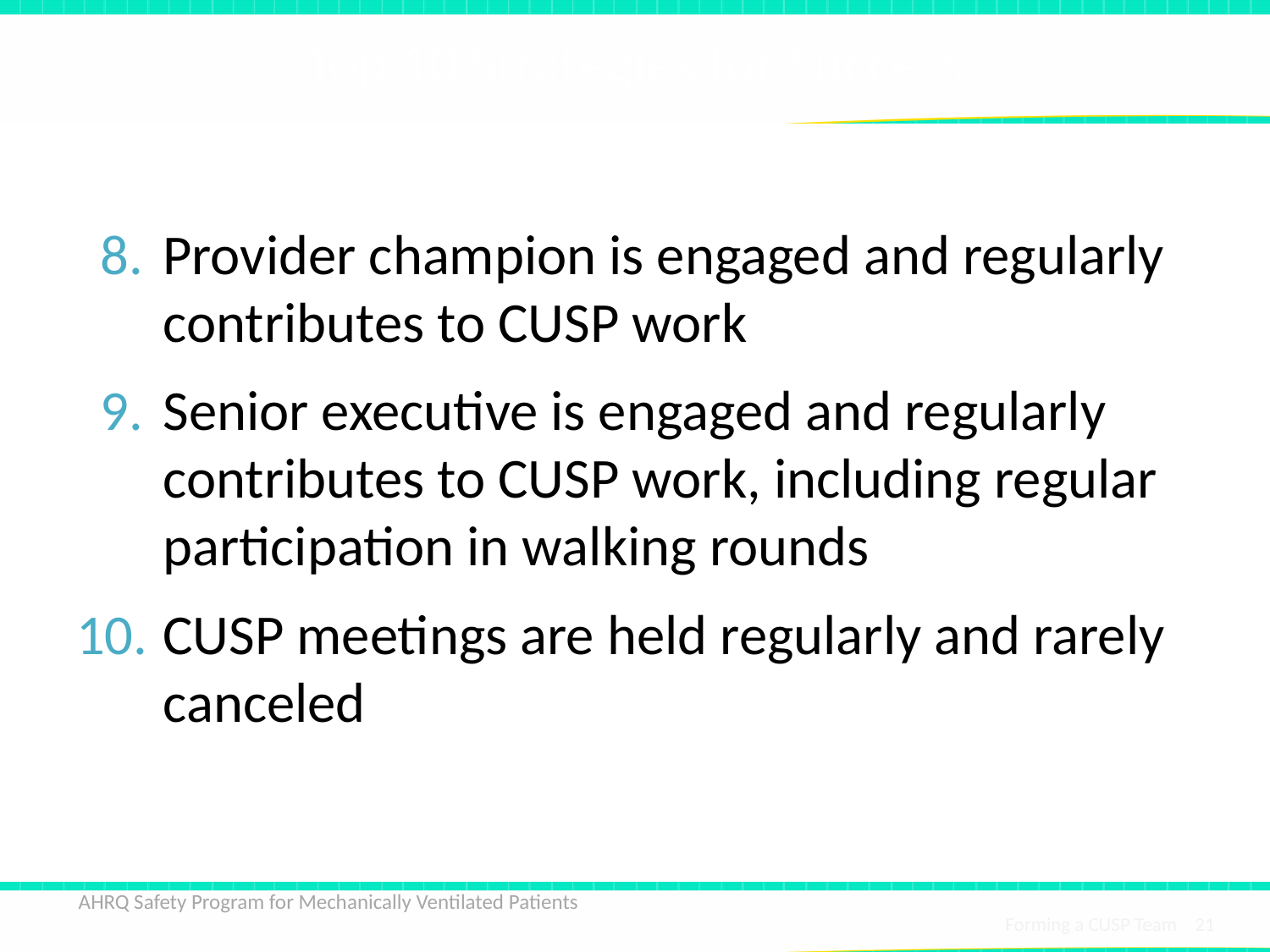

# Top 10 Strategies for Success
Provider champion is engaged and regularly contributes to CUSP work
Senior executive is engaged and regularly contributes to CUSP work, including regular participation in walking rounds
CUSP meetings are held regularly and rarely canceled